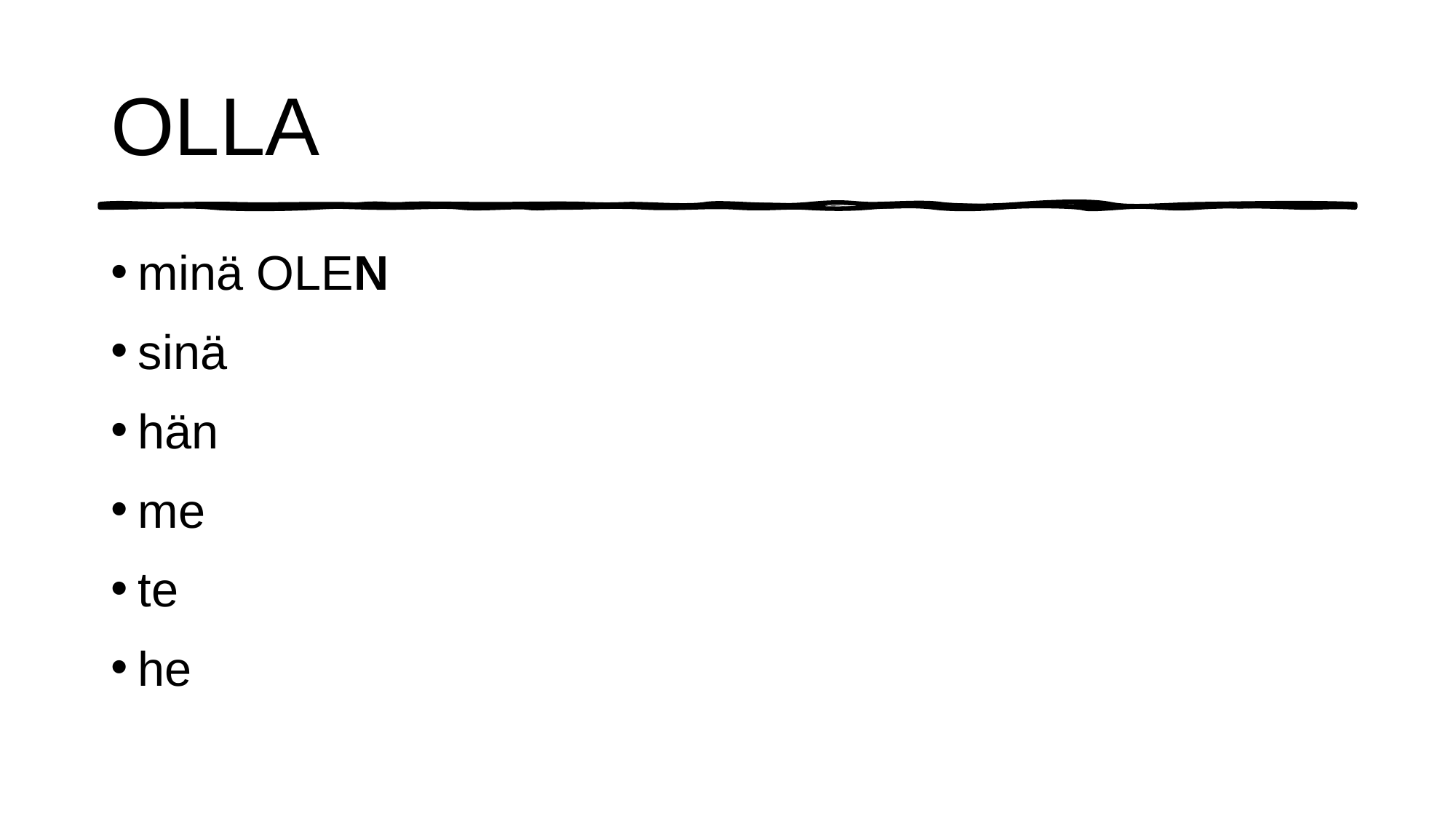

# OLLA
minä OLEN
sinä
hän
me
te
he